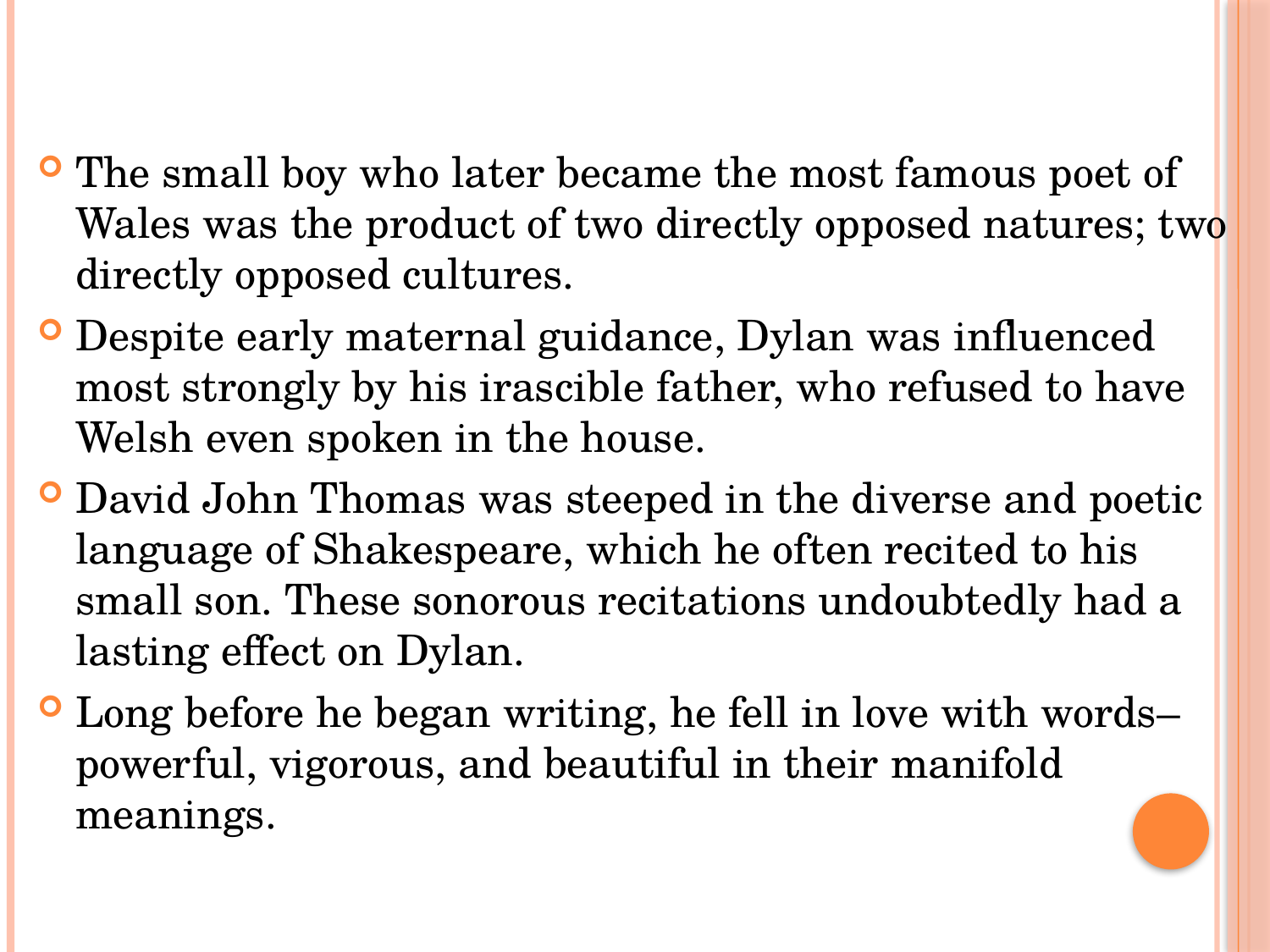

The small boy who later became the most famous poet of Wales was the product of two directly opposed natures; two directly opposed cultures.
Despite early maternal guidance, Dylan was influenced most strongly by his irascible father, who refused to have Welsh even spoken in the house.
David John Thomas was steeped in the diverse and poetic language of Shakespeare, which he often recited to his small son. These sonorous recitations undoubtedly had a lasting effect on Dylan.
Long before he began writing, he fell in love with words–powerful, vigorous, and beautiful in their manifold meanings.
#